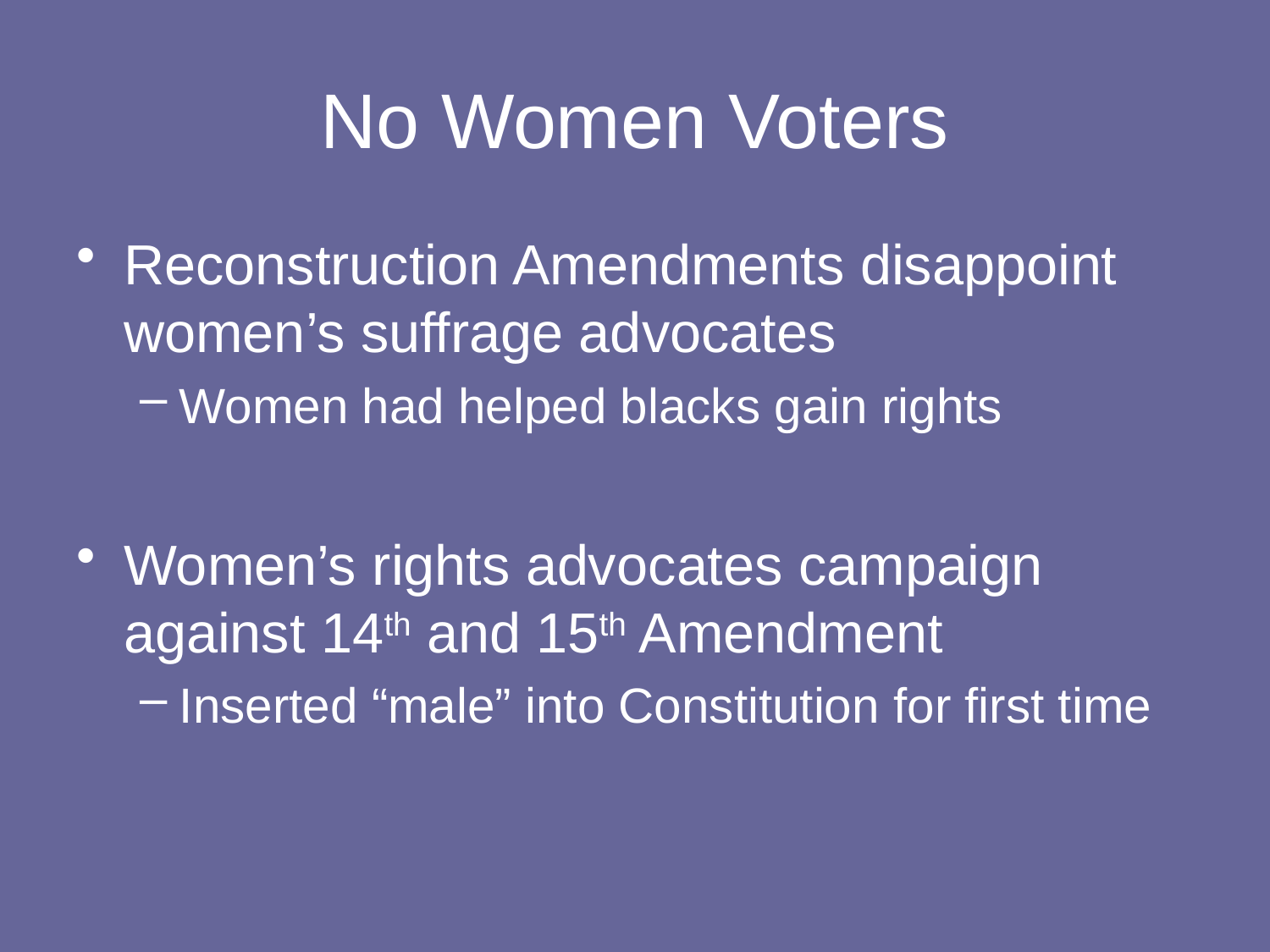

# No Women Voters
Reconstruction Amendments disappoint women’s suffrage advocates
Women had helped blacks gain rights

Women’s rights advocates campaign against 14th and 15th Amendment
Inserted “male” into Constitution for first time